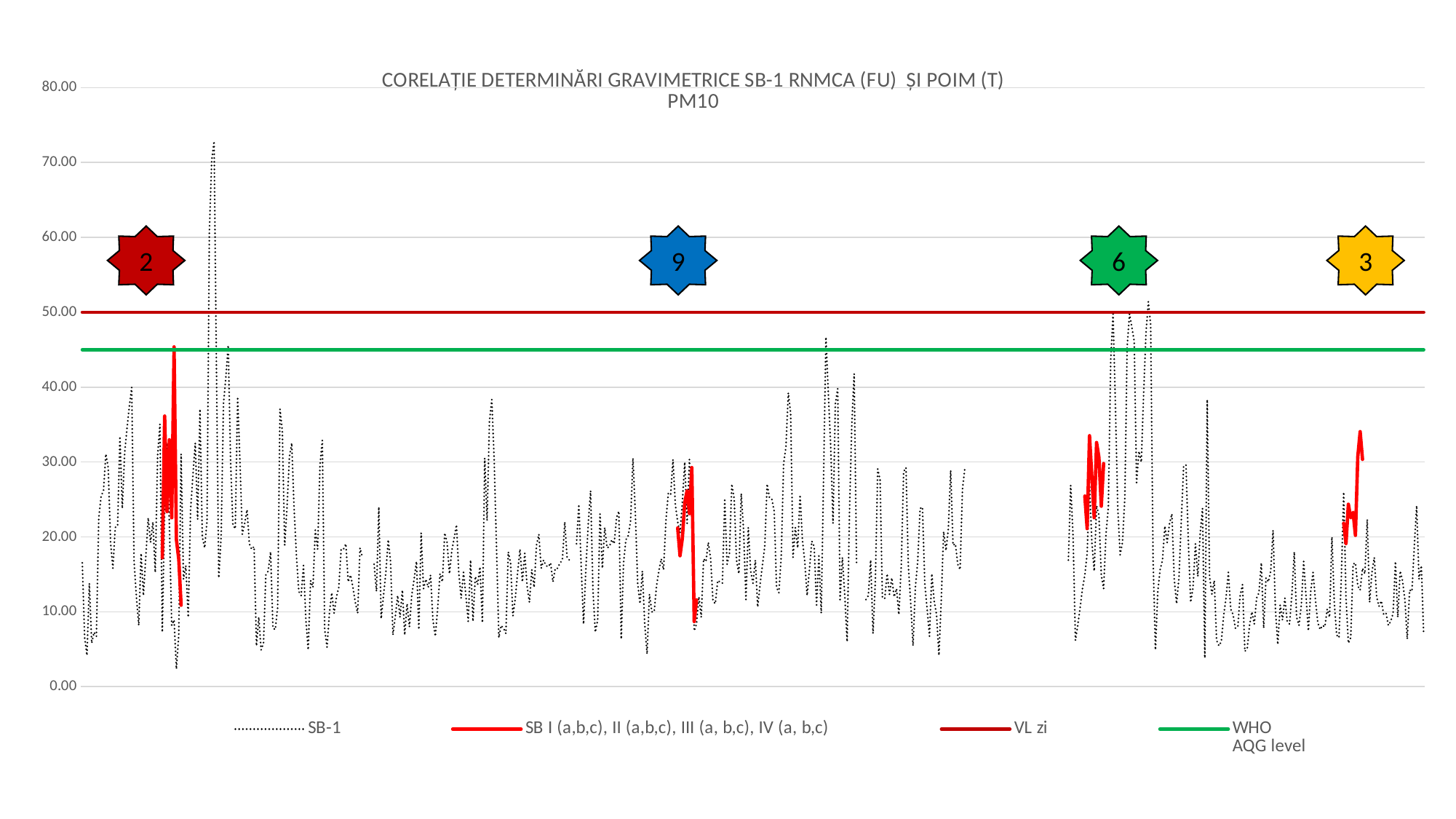

### Chart: CORELAȚIE DETERMINĂRI GRAVIMETRICE SB-1 RNMCA (FU)  ȘI POIM (T)
PM10

| Category | SB-1 | SB I (a,b,c), II (a,b,c), III (a, b,c), IV (a, b,c) | VL zi | WHO
AQG level |
|---|---|---|---|---|
2
9
6
3